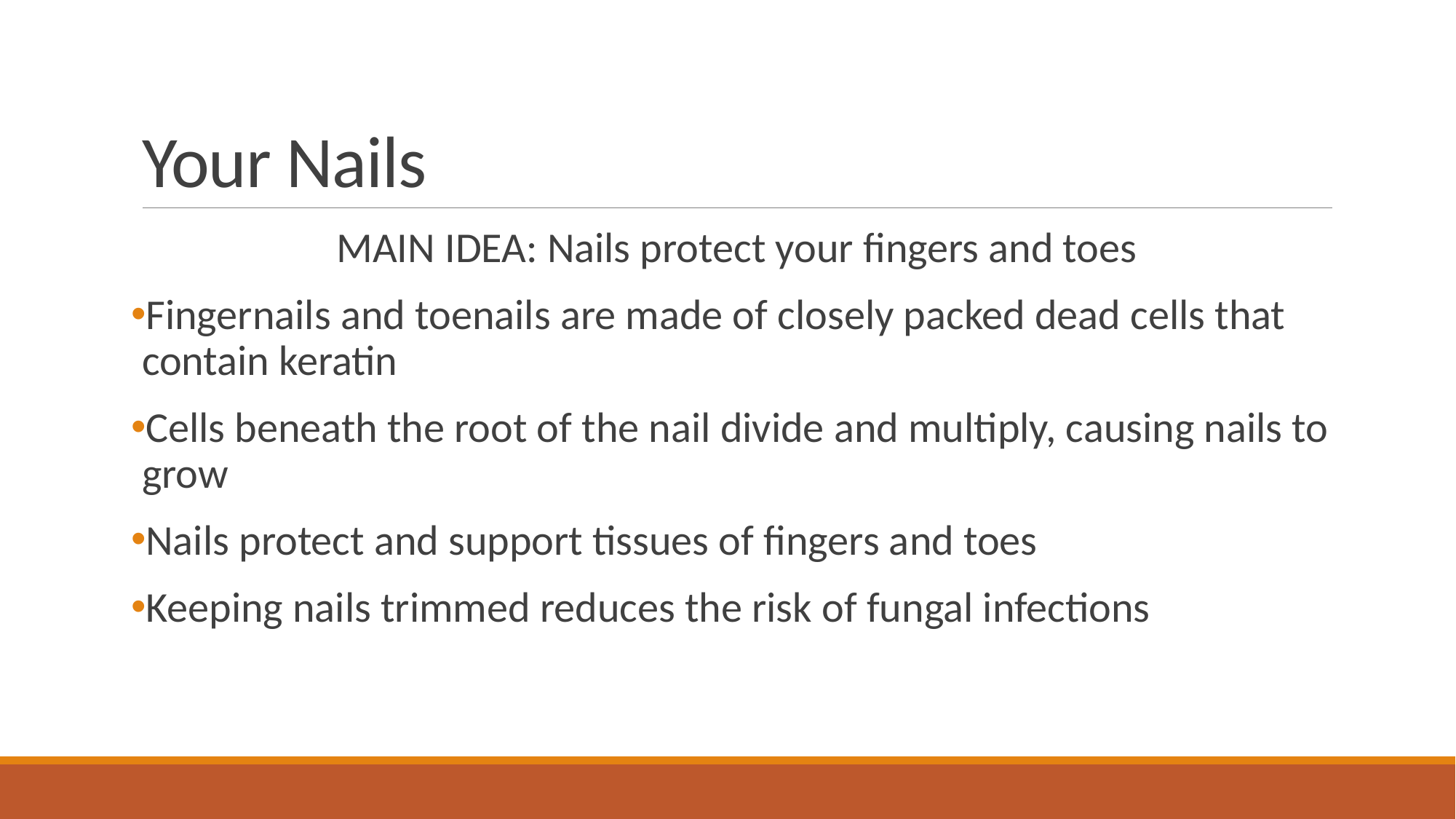

# Your Nails
MAIN IDEA: Nails protect your fingers and toes
Fingernails and toenails are made of closely packed dead cells that contain keratin
Cells beneath the root of the nail divide and multiply, causing nails to grow
Nails protect and support tissues of fingers and toes
Keeping nails trimmed reduces the risk of fungal infections